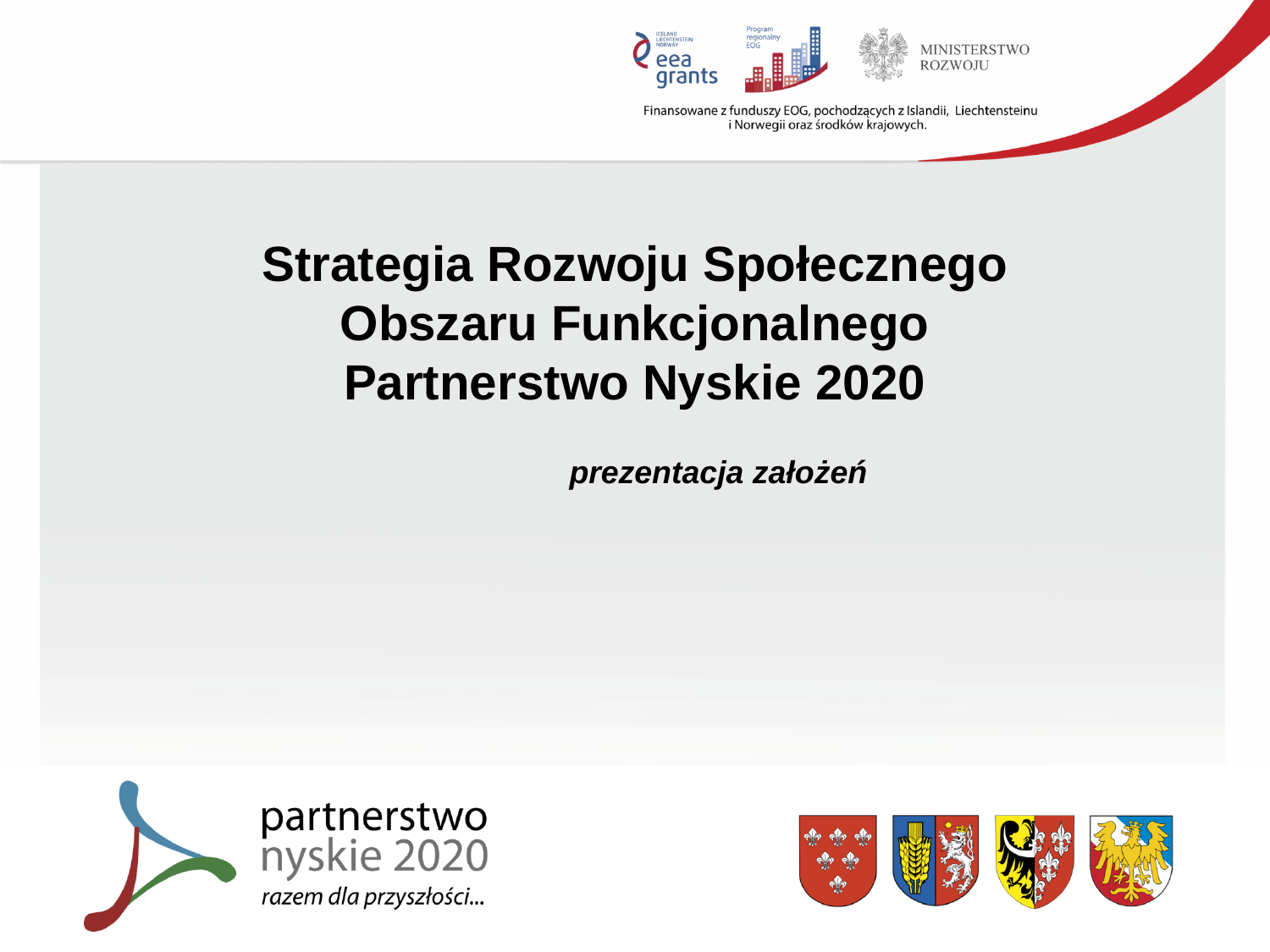

Strategia Rozwoju Społecznego
Obszaru Funkcjonalnego Partnerstwo Nyskie 2020
prezentacja założeń